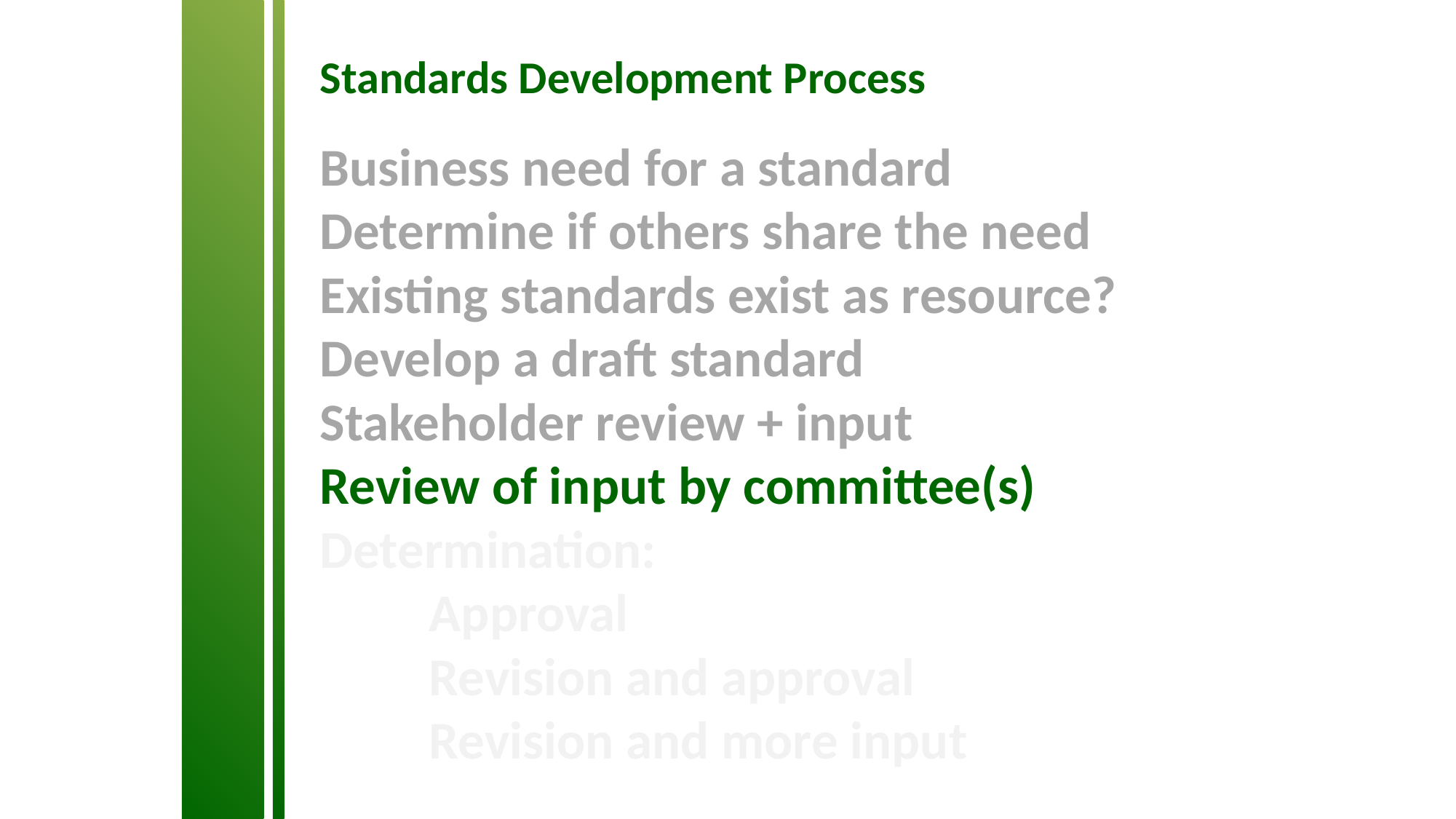

Standards Development Process
Business need for a standard
Determine if others share the need
Existing standards exist as resource?
Develop a draft standard
Stakeholder review + input
Review of input by committee(s)
Determination:
	Approval
	Revision and approval
	Revision and more input